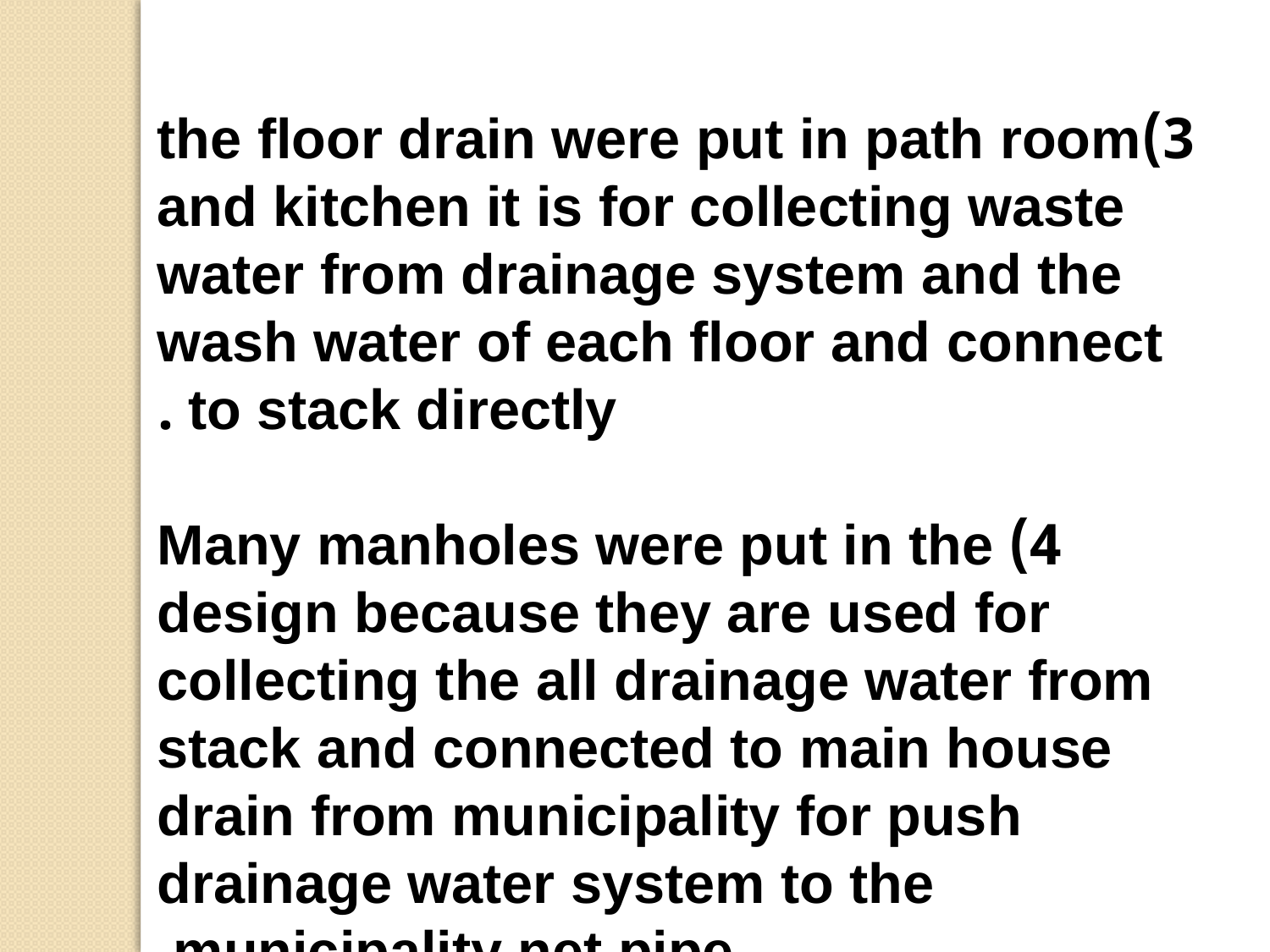

3)the floor drain were put in path room and kitchen it is for collecting waste  water from drainage system and the wash water of each floor and connect to stack directly .

4) Many manholes were put in the design because they are used for collecting the all drainage water from stack and connected to main house drain from municipality for push drainage water system to the municipality net pipe.